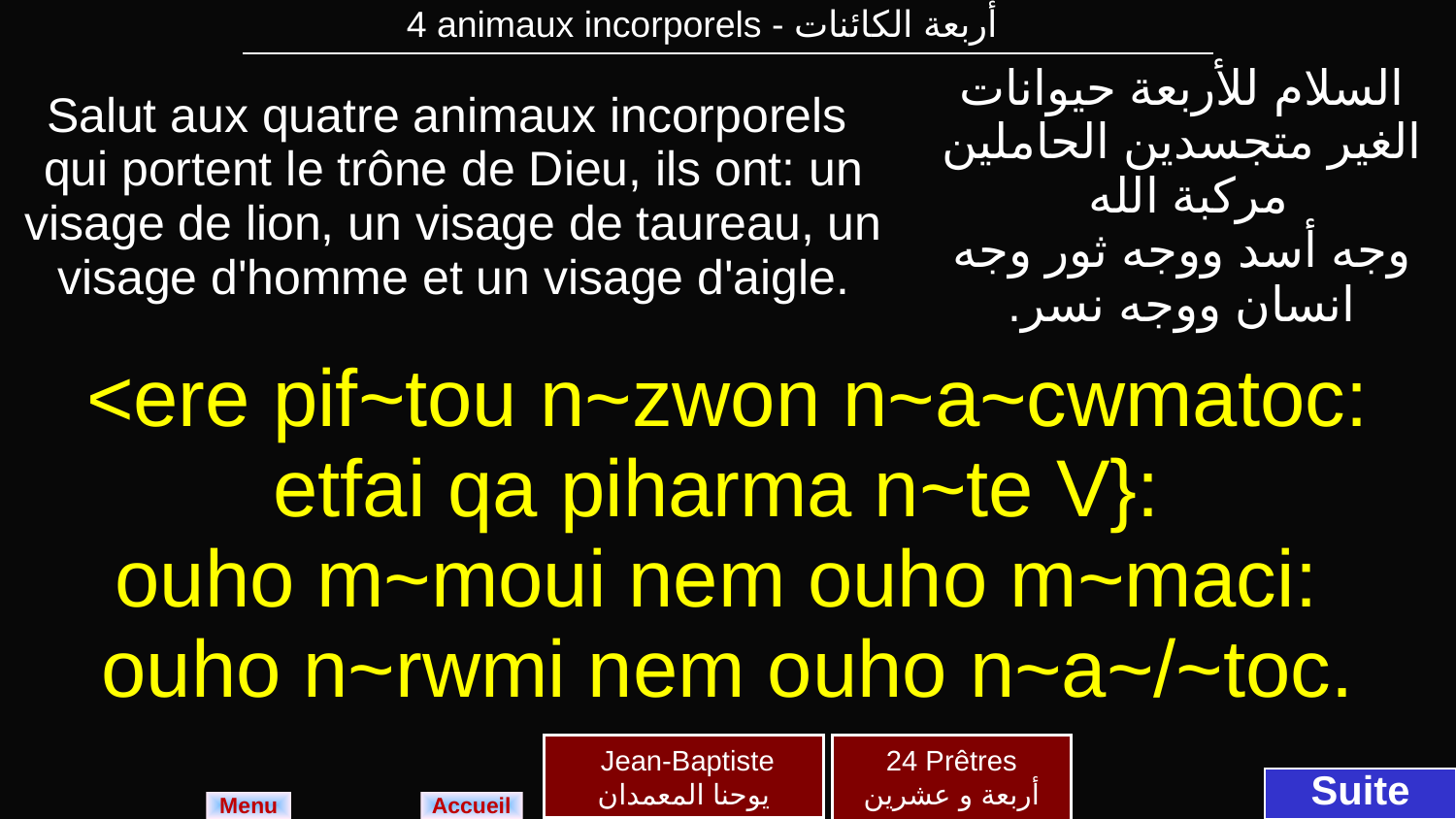

| 4 animaux incorporels - أربعة الكائنات |
| --- |
| Salut aux quatre animaux incorporels qui portent le trône de Dieu, ils ont: un visage de lion, un visage de taureau, un visage d'homme et un visage d'aigle. | السلام للأربعة حيوانات الغير متجسدين الحاملين مركبة الله وجه أسد ووجه ثور وجه انسان ووجه نسر. |
| --- | --- |
| <ere pif~tou n~zwon n~a~cwmatoc: etfai qa piharma n~te V}: ouho m~moui nem ouho m~maci: ouho n~rwmi nem ouho n~a~/~toc. |  |
 Jean-Baptiste
يوحنا المعمدان
24 Prêtres
أربعة و عشرين قسيس
Suite
Menu